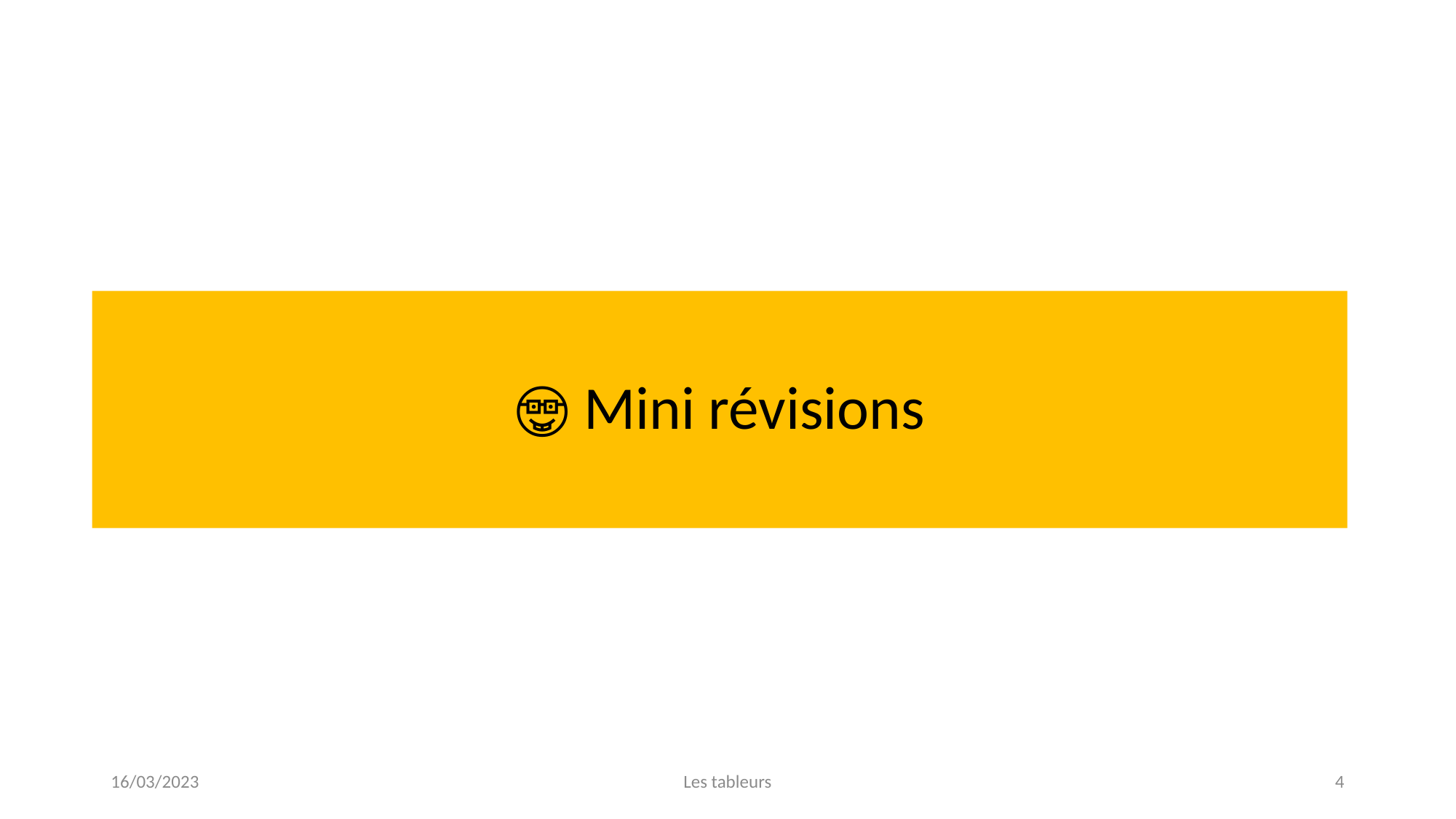

🤓 Mini révisions
16/03/2023
Les tableurs
4